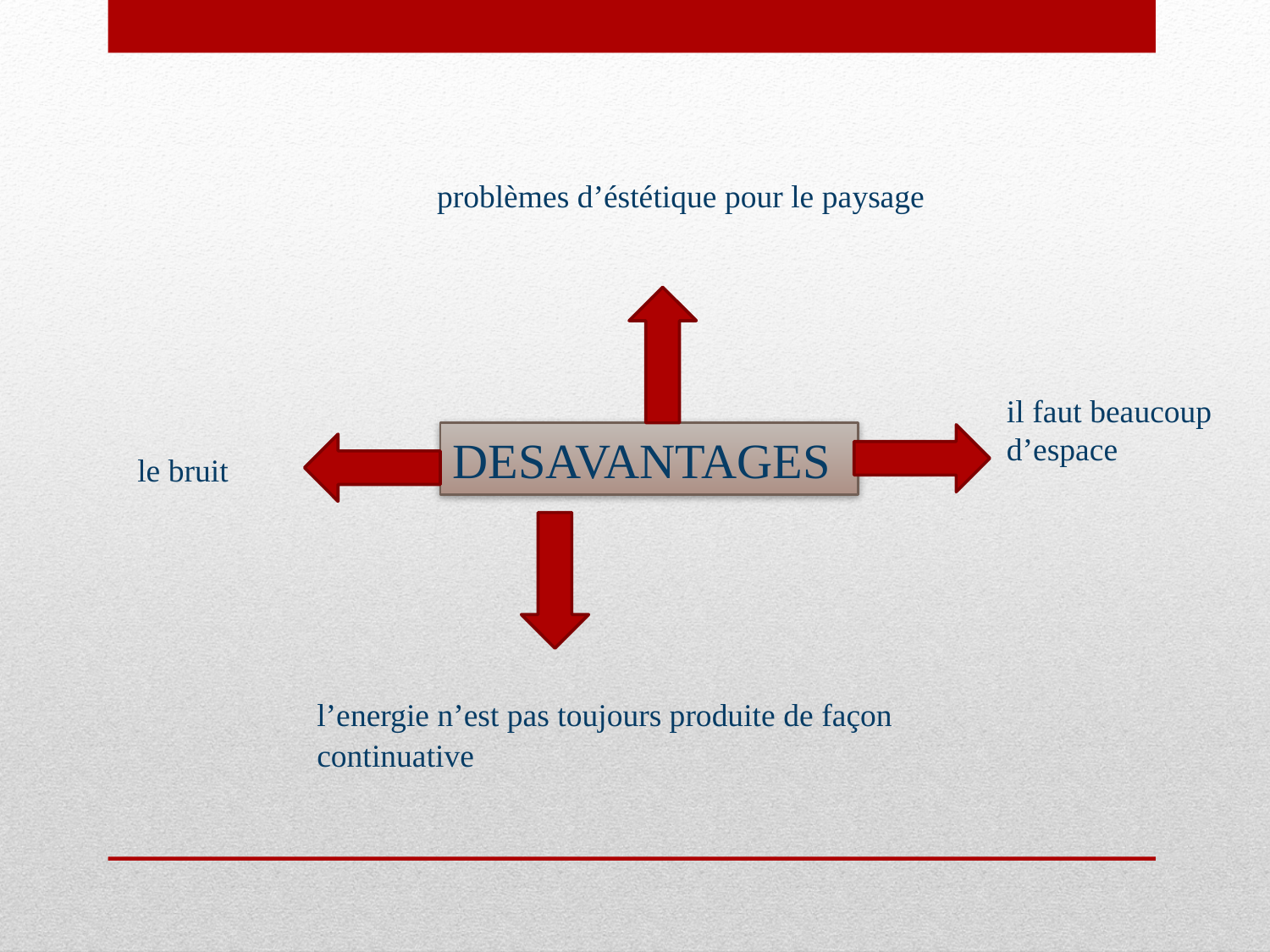

problèmes d’éstétique pour le paysage

il faut beaucoup d’espace
DESAVANTAGES

le bruit

l’energie n’est pas toujours produite de façon continuative